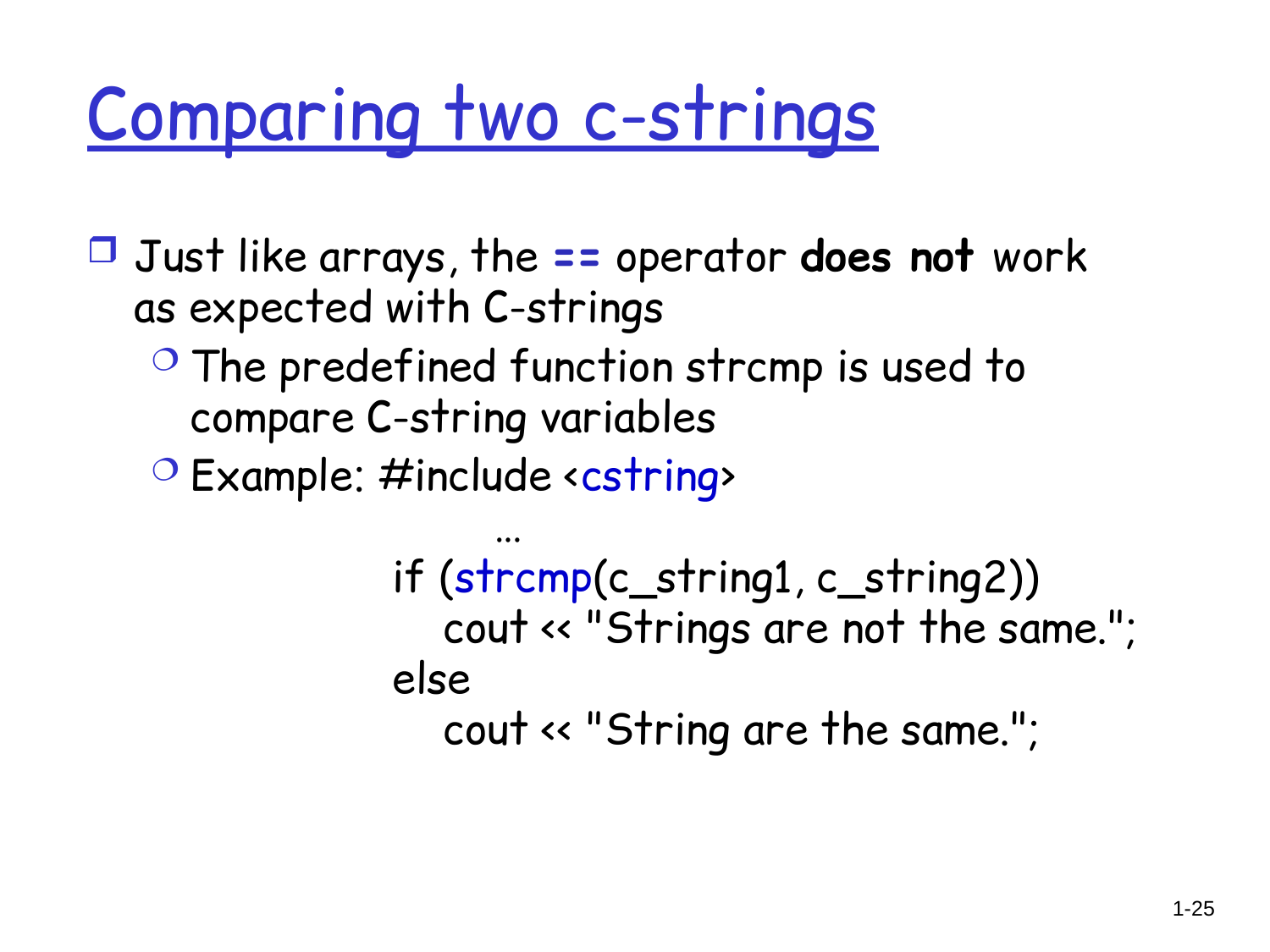

# Comparing two c-strings
Just like arrays, the == operator does not work as expected with C-strings
The predefined function strcmp is used to compare C-string variables
Example: #include <cstring>
                        …
                if (strcmp(c_string1, c_string2))
                    cout << "Strings are not the same.";
                else
                    cout << "String are the same.";

1-25